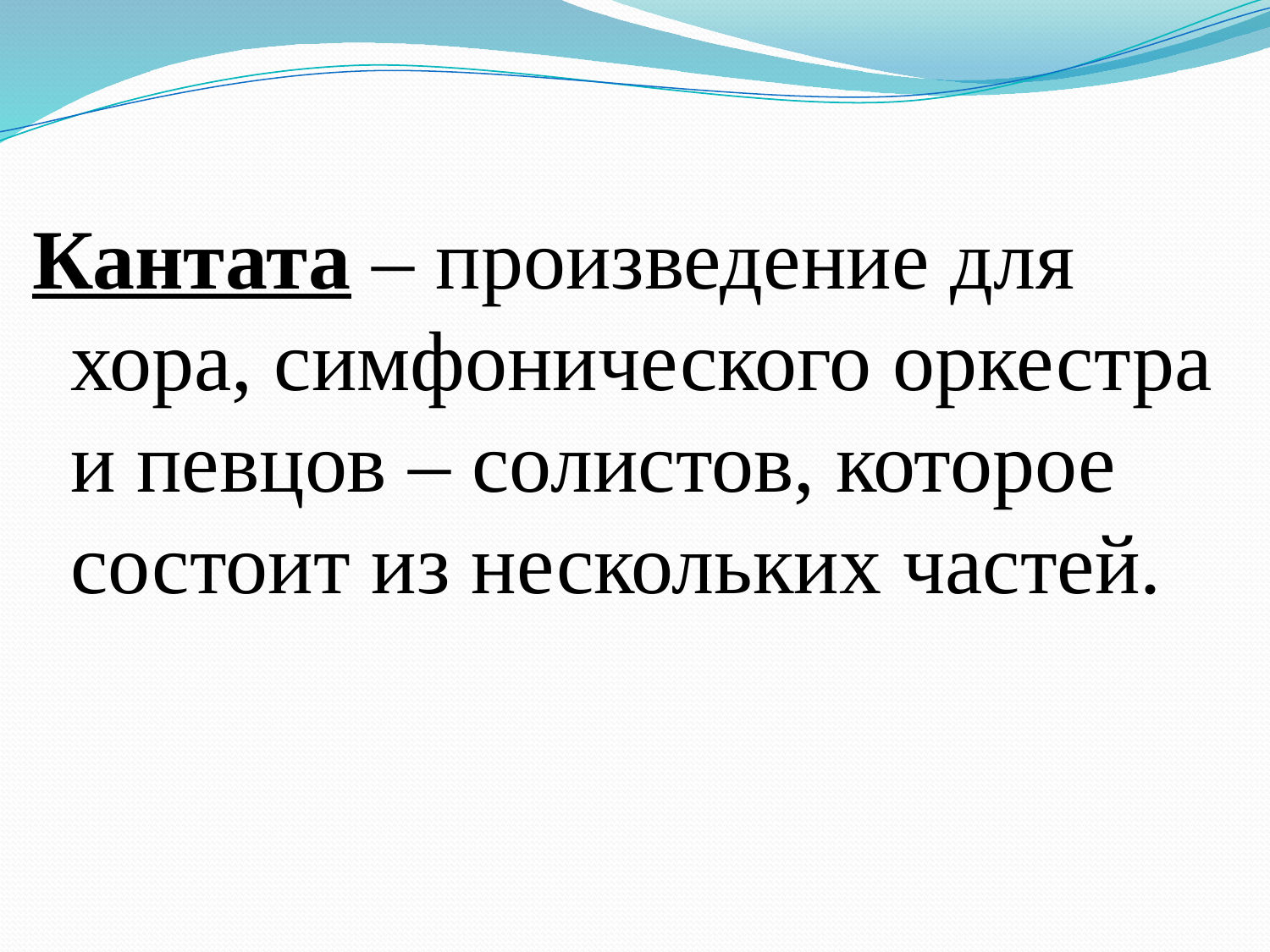

Кантата – произведение для хора, симфонического оркестра и певцов – солистов, которое состоит из нескольких частей.